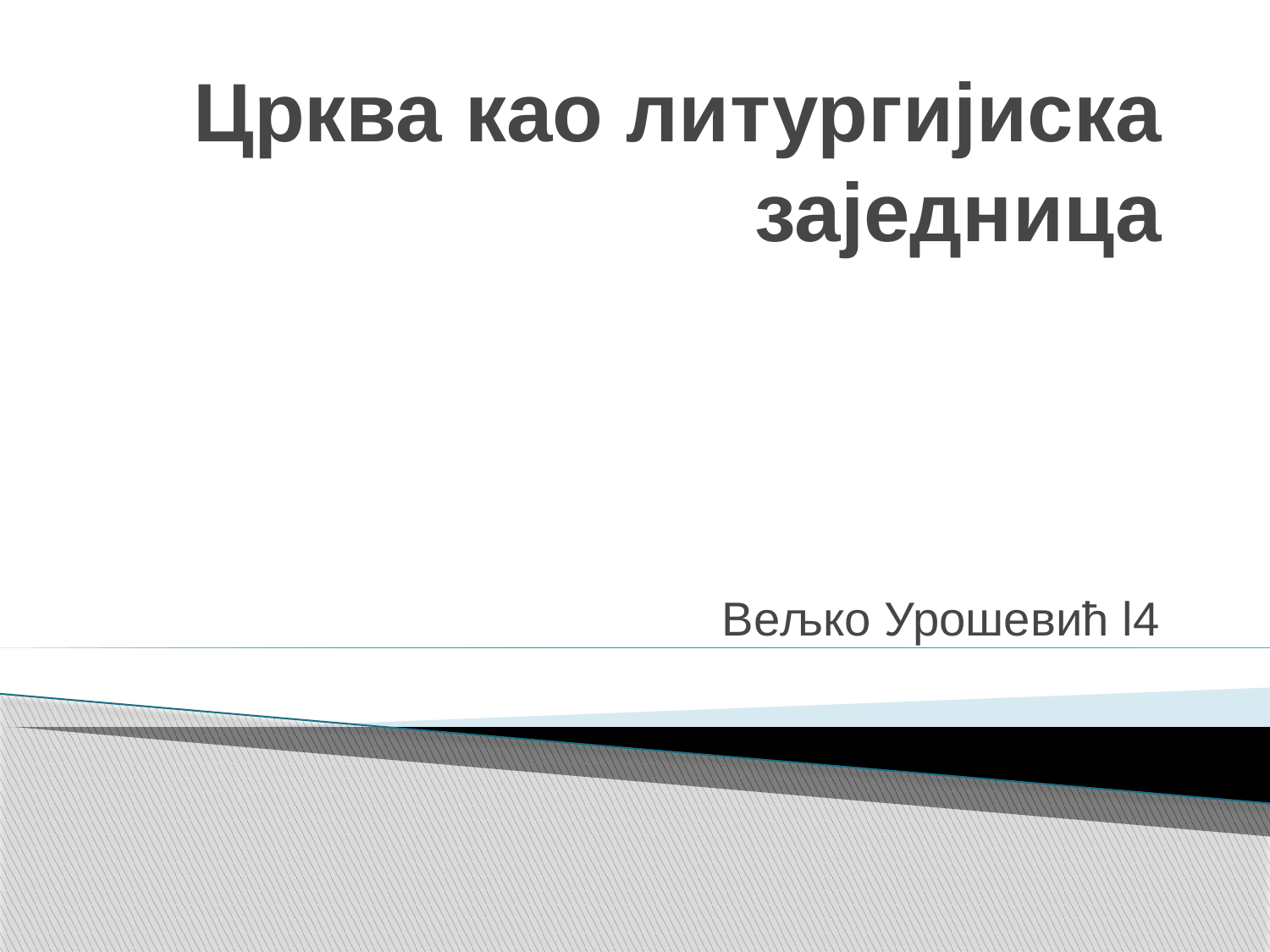

# Црква као литургијиска заједница
Вељко Урошевић l4